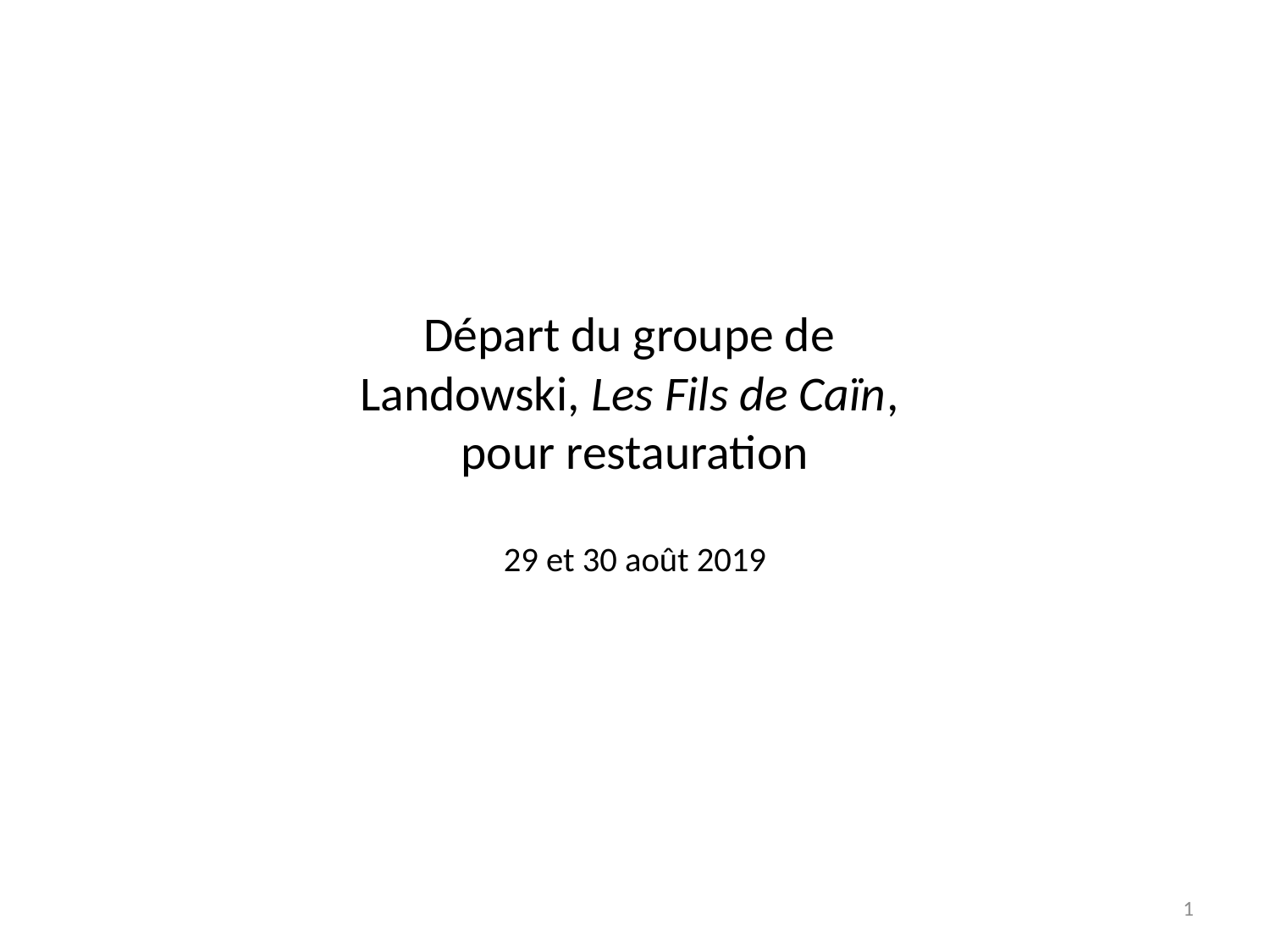

# Départ du groupe de Landowski, Les Fils de Caïn, pour restauration 29 et 30 août 2019
1